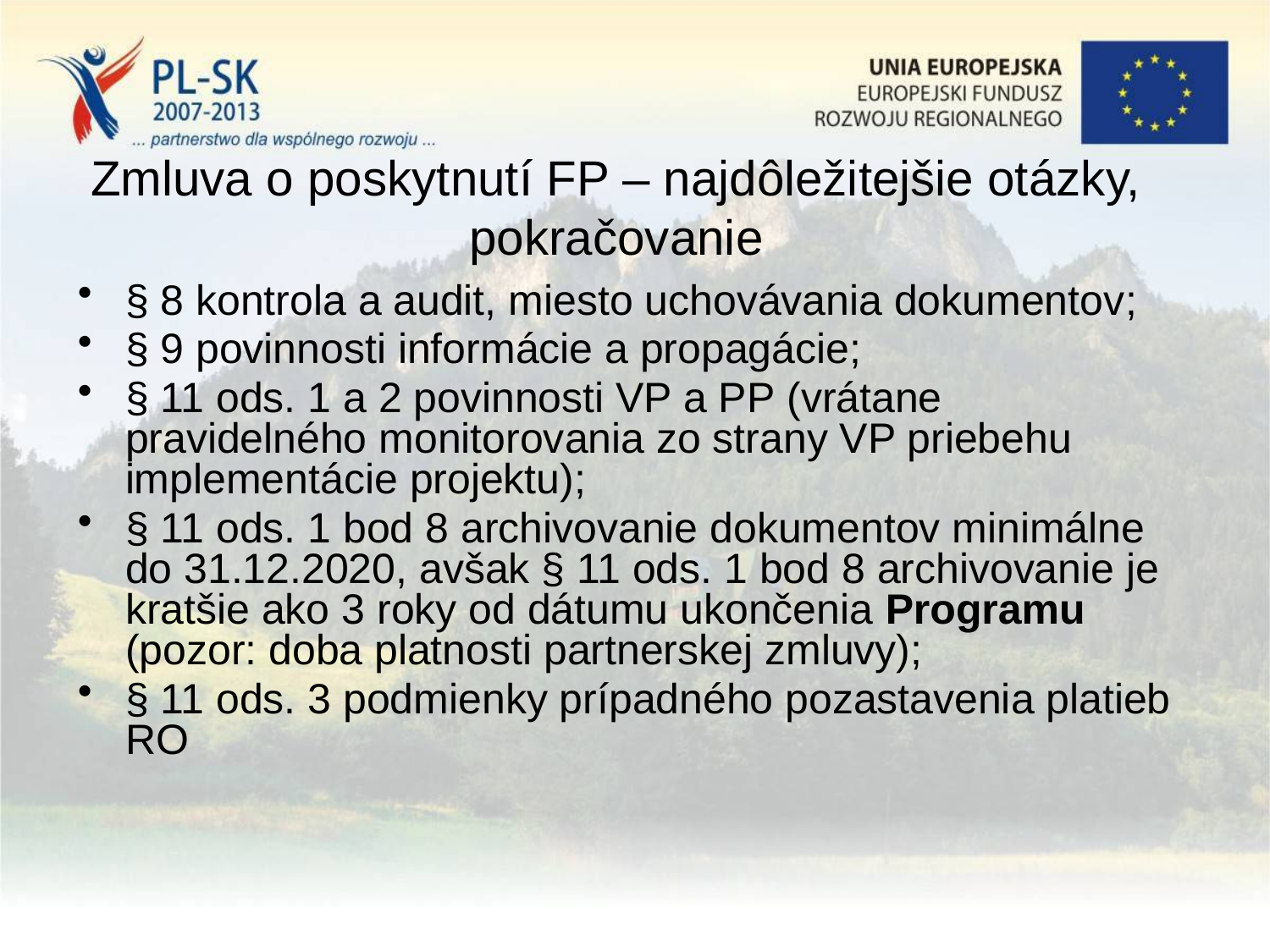

# Zmluva o poskytnutí FP – najdôležitejšie otázky, pokračovanie
§ 8 kontrola a audit, miesto uchovávania dokumentov;
§ 9 povinnosti informácie a propagácie;
§ 11 ods. 1 a 2 povinnosti VP a PP (vrátane pravidelného monitorovania zo strany VP priebehu implementácie projektu);
§ 11 ods. 1 bod 8 archivovanie dokumentov minimálne do 31.12.2020, avšak § 11 ods. 1 bod 8 archivovanie je kratšie ako 3 roky od dátumu ukončenia Programu (pozor: doba platnosti partnerskej zmluvy);
§ 11 ods. 3 podmienky prípadného pozastavenia platieb RO